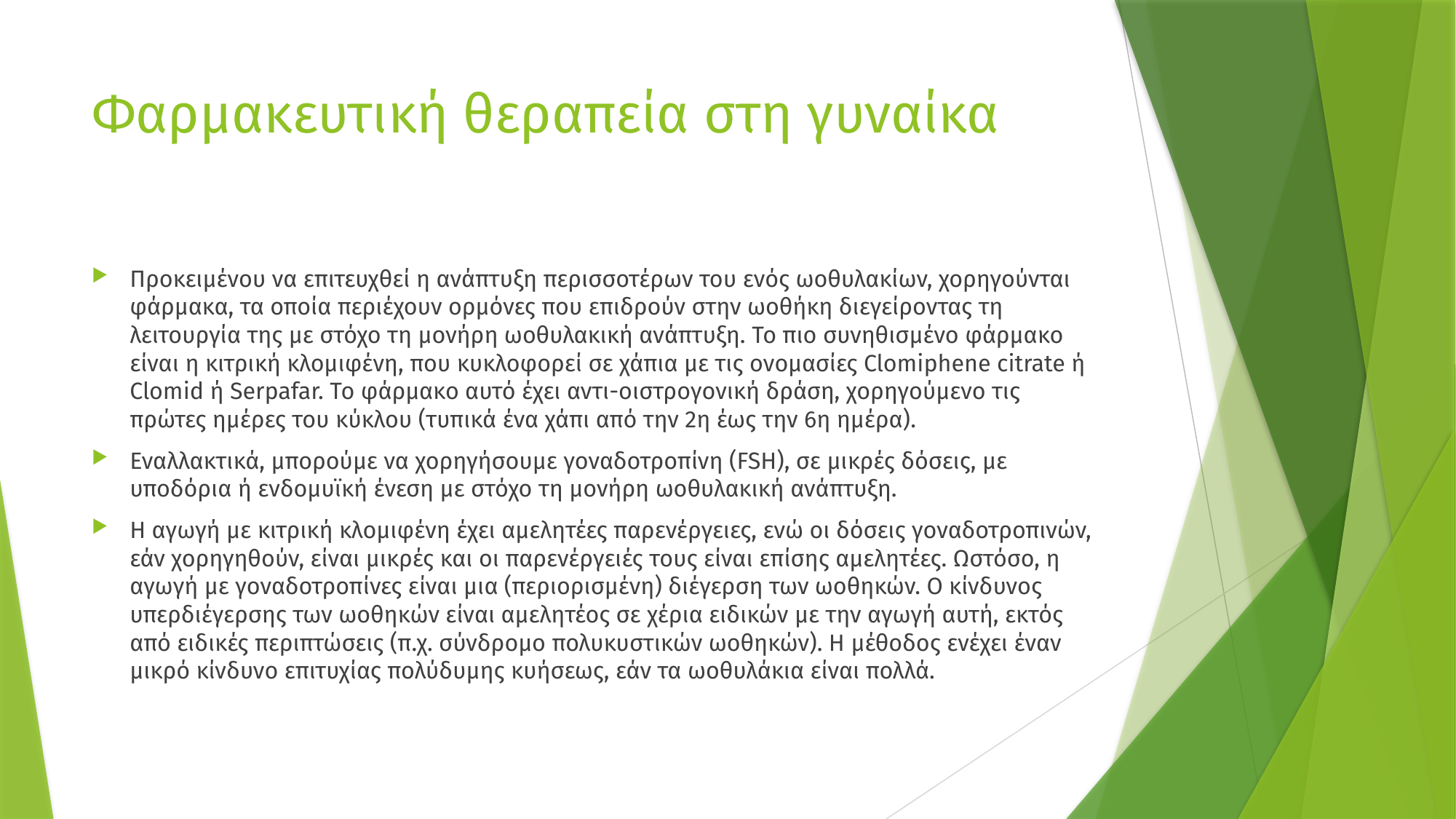

# Φαρμακευτική θεραπεία στη γυναίκα
Προκειμένου να επιτευχθεί η ανάπτυξη περισσοτέρων του ενός ωοθυλακίων, χορηγούνται φάρμακα, τα οποία περιέχουν ορμόνες που επιδρούν στην ωοθήκη διεγείροντας τη λειτουργία της με στόχο τη μονήρη ωοθυλακική ανάπτυξη. Το πιο συνηθισμένο φάρμακο είναι η κιτρική κλομιφένη, που κυκλοφορεί σε χάπια με τις ονομασίες Clomiphene citrate ή Clomid ή Serpafar. Το φάρμακο αυτό έχει αντι-οιστρογονική δράση, χορηγούμενο τις πρώτες ημέρες του κύκλου (τυπικά ένα χάπι από την 2η έως την 6η ημέρα).
Εναλλακτικά, μπορούμε να χορηγήσουμε γοναδοτροπίνη (FSH), σε μικρές δόσεις, με υποδόρια ή ενδομυϊκή ένεση με στόχο τη μονήρη ωοθυλακική ανάπτυξη.
Η αγωγή με κιτρική κλομιφένη έχει αμελητέες παρενέργειες, ενώ οι δόσεις γοναδοτροπινών, εάν χορηγηθούν, είναι μικρές και οι παρενέργειές τους είναι επίσης αμελητέες. Ωστόσο, η αγωγή με γοναδοτροπίνες είναι μια (περιορισμένη) διέγερση των ωοθηκών. Ο κίνδυνος υπερδιέγερσης των ωοθηκών είναι αμελητέος σε χέρια ειδικών με την αγωγή αυτή, εκτός από ειδικές περιπτώσεις (π.χ. σύνδρομο πολυκυστικών ωοθηκών). Η μέθοδος ενέχει έναν μικρό κίνδυνο επιτυχίας πολύδυμης κυήσεως, εάν τα ωοθυλάκια είναι πολλά.